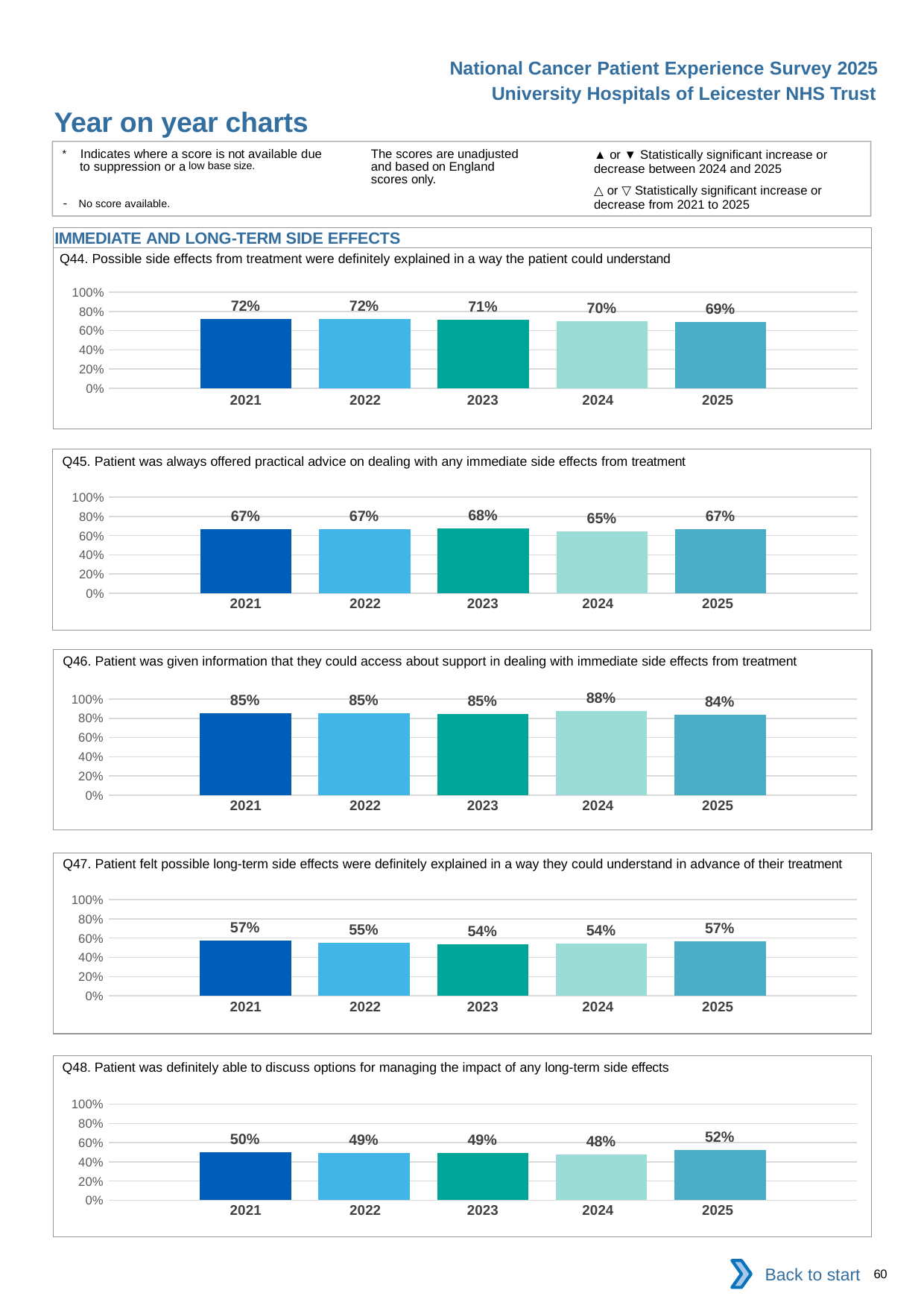

National Cancer Patient Experience Survey 2025
University Hospitals of Leicester NHS Trust
Year on year charts (10)

The scores are unadjusted and based on England scores only.
*  Indicates where a score is not available due to suppression or a low base size.
- No score available.
▲ or ▼ Statistically significant increase or decrease between 2024 and 2025
△ or ▽ Statistically significant increase or decrease from 2021 to 2025
IMMEDIATE AND LONG-TERM SIDE EFFECTS
Q44. Possible side effects from treatment were definitely explained in a way the patient could understand

### Chart

| Category | 2021 | 2022 | 2023 | 2024 | 2025 |
|---|---|---|---|---|---|
| Category 1 | 0.7225025 | 0.7222884 | 0.712 | 0.6971904 | 0.6874279 |
| 2021 | 2022 | 2023 | 2024 | 2025 |
| --- | --- | --- | --- | --- |
|  |  |  |  |  |
Q45. Patient was always offered practical advice on dealing with any immediate side effects from treatment

### Chart

| Category | 2021 | 2022 | 2023 | 2024 | 2025 |
|---|---|---|---|---|---|
| Category 1 | 0.6652632 | 0.6666667 | 0.6752137 | 0.6464758 | 0.6686893 |
| 2021 | 2022 | 2023 | 2024 | 2025 |
| --- | --- | --- | --- | --- |
|  |  |  |  |  |
Q46. Patient was given information that they could access about support in dealing with immediate side effects from treatment

### Chart

| Category | 2021 | 2022 | 2023 | 2024 | 2025 |
|---|---|---|---|---|---|
| Category 1 | 0.8516624 | 0.8489097 | 0.8474074 | 0.8755245 | 0.8389956 |
| 2021 | 2022 | 2023 | 2024 | 2025 |
| --- | --- | --- | --- | --- |
|  |  |  |  |  |
Q47. Patient felt possible long-term side effects were definitely explained in a way they could understand in advance of their treatment

### Chart

| Category | 2021 | 2022 | 2023 | 2024 | 2025 |
|---|---|---|---|---|---|
| Category 1 | 0.573701 | 0.548346 | 0.5368171 | 0.5420354 | 0.570567 |
| 2021 | 2022 | 2023 | 2024 | 2025 |
| --- | --- | --- | --- | --- |
|  |  |  |  |  |
Q48. Patient was definitely able to discuss options for managing the impact of any long-term side effects

### Chart

| Category | 2021 | 2022 | 2023 | 2024 | 2025 |
|---|---|---|---|---|---|
| Category 1 | 0.5006289 | 0.4940653 | 0.4908062 | 0.4770992 | 0.5243394 |
| 2021 | 2022 | 2023 | 2024 | 2025 |
| --- | --- | --- | --- | --- |
|  |  |  |  |  |
Back to start

60